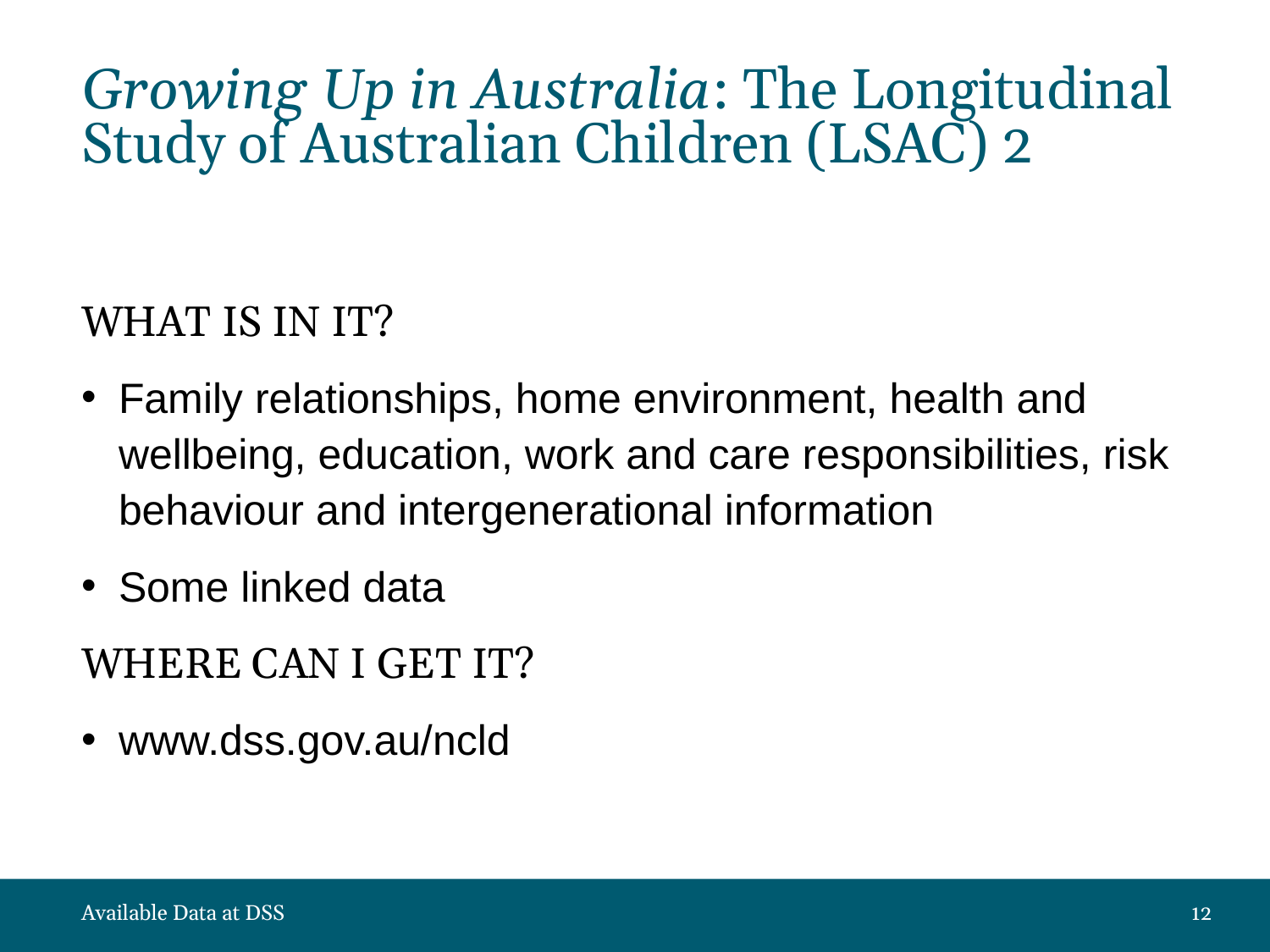

# Growing Up in Australia: The Longitudinal Study of Australian Children (LSAC) 2
WHAT IS IN IT?
Family relationships, home environment, health and wellbeing, education, work and care responsibilities, risk behaviour and intergenerational information
Some linked data
WHERE CAN I GET IT?
www.dss.gov.au/ncld
Available Data at DSS
12